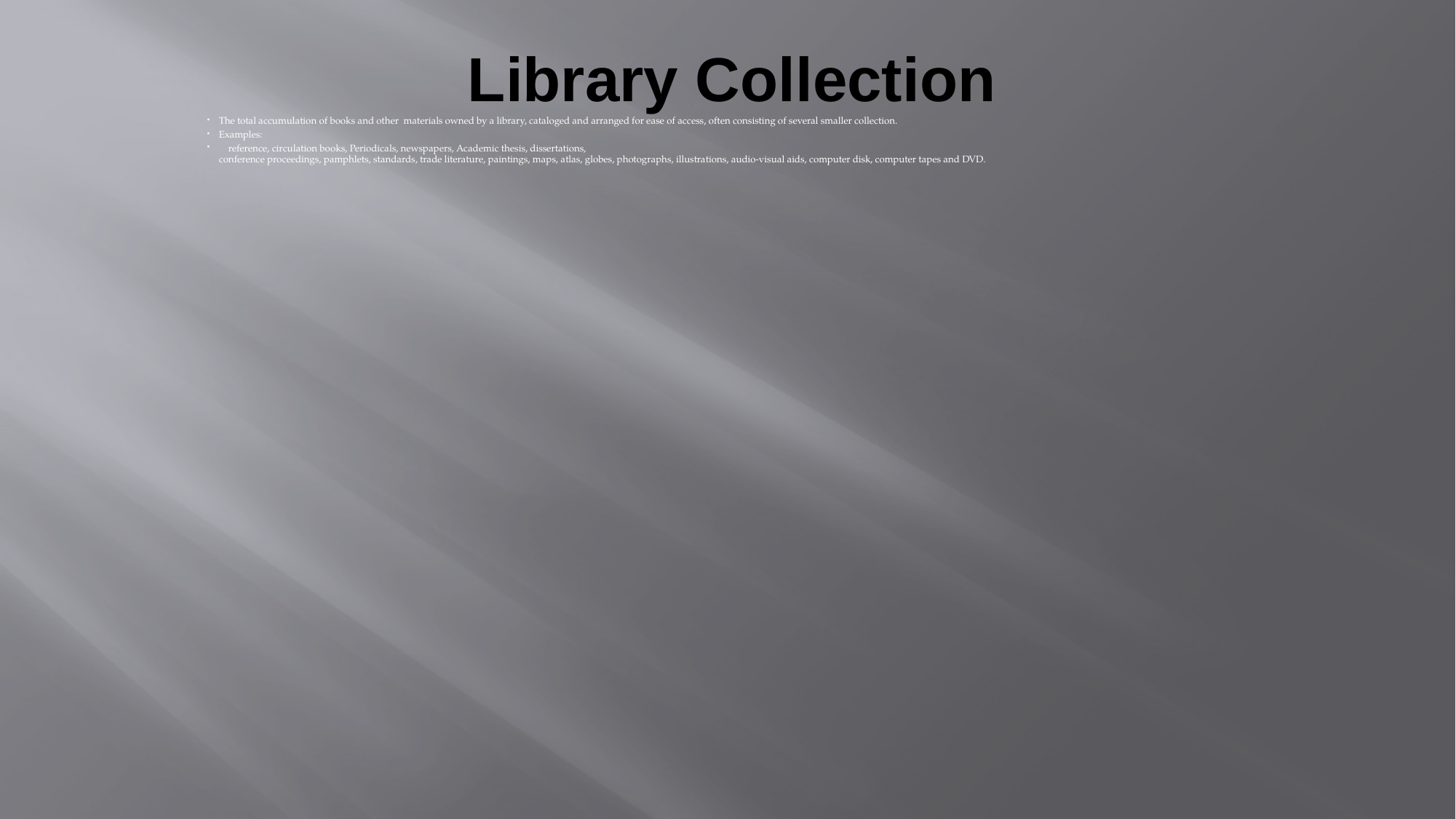

# Library Collection
The total accumulation of books and other  materials owned by a library, cataloged and arranged for ease of access, often consisting of several smaller collection.
Examples:
    reference, circulation books, Periodicals, newspapers, Academic thesis, dissertations,                                                                                                                                                                                                                                                                                                                                                        conference proceedings, pamphlets, standards, trade literature, paintings, maps, atlas, globes, photographs, illustrations, audio-visual aids, computer disk, computer tapes and DVD.